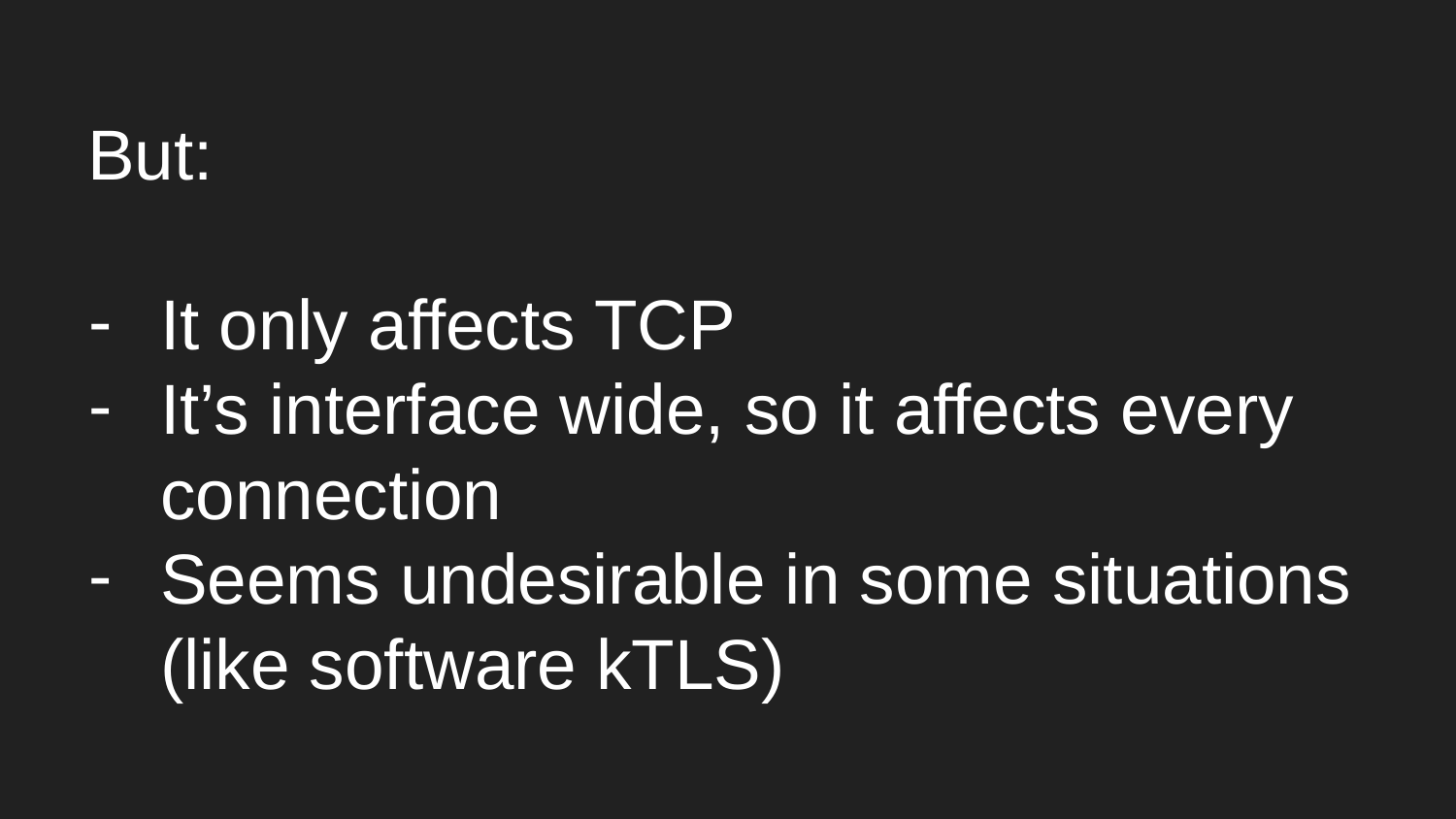

But:

It only affects TCP
It’s interface wide, so it affects every connection
Seems undesirable in some situations (like software kTLS)